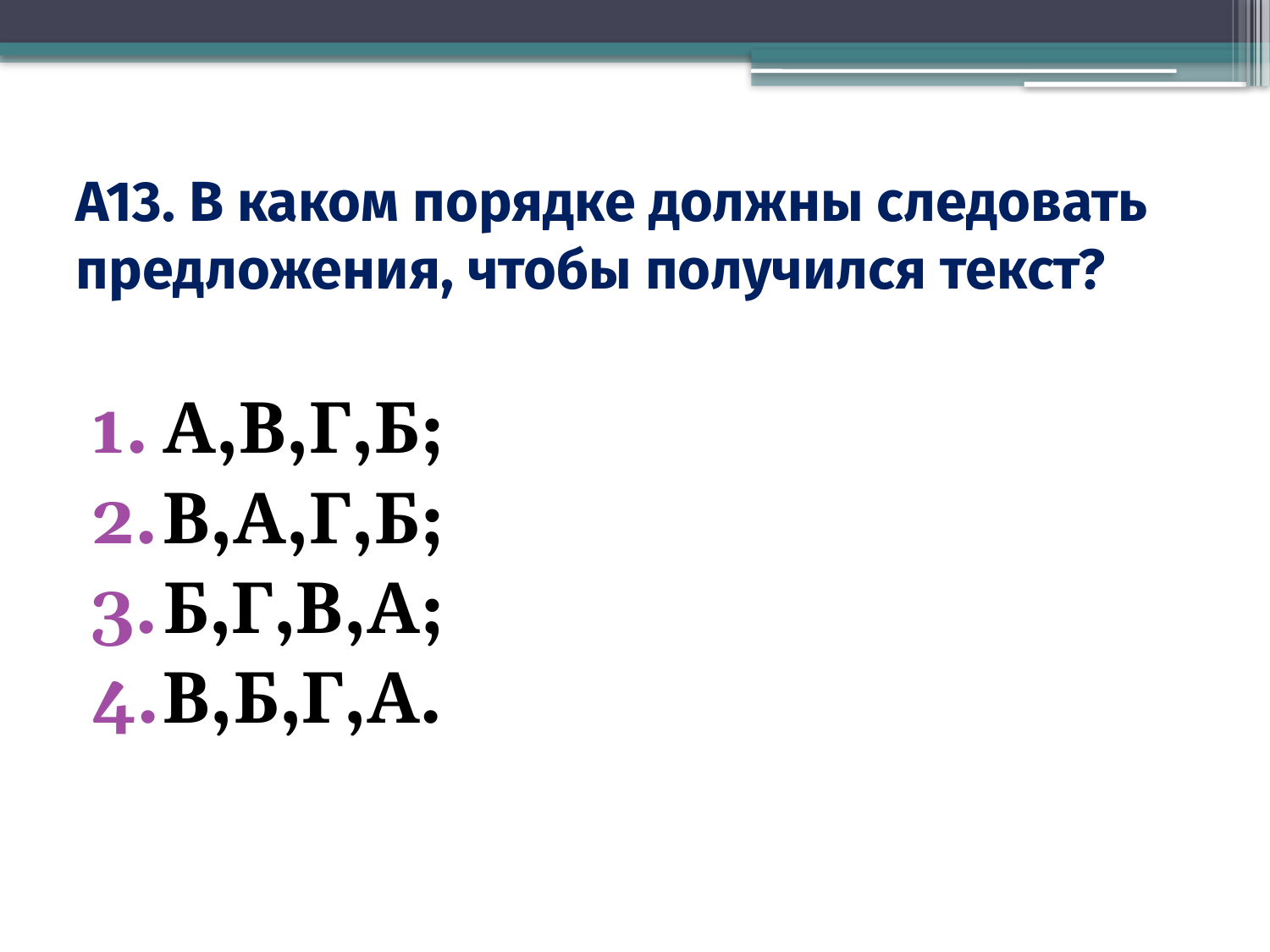

# А13. В каком порядке должны следовать предложения, чтобы получился текст?

А,В,Г,Б;
В,А,Г,Б;
Б,Г,В,А;
В,Б,Г,А.